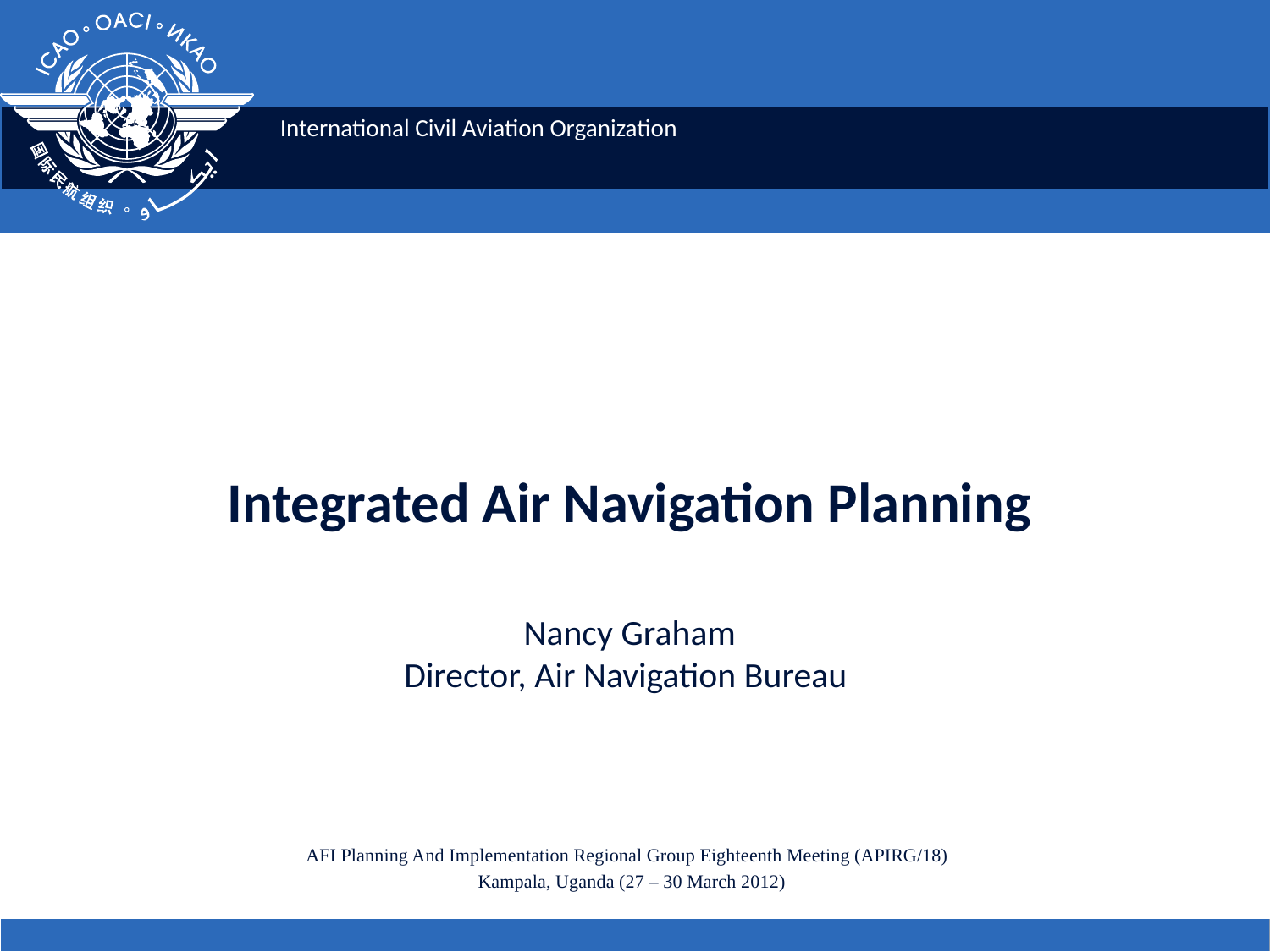

# Integrated Air Navigation Planning Nancy Graham Director, Air Navigation Bureau
AFI Planning And Implementation Regional Group Eighteenth Meeting (APIRG/18)
 Kampala, Uganda (27 – 30 March 2012)